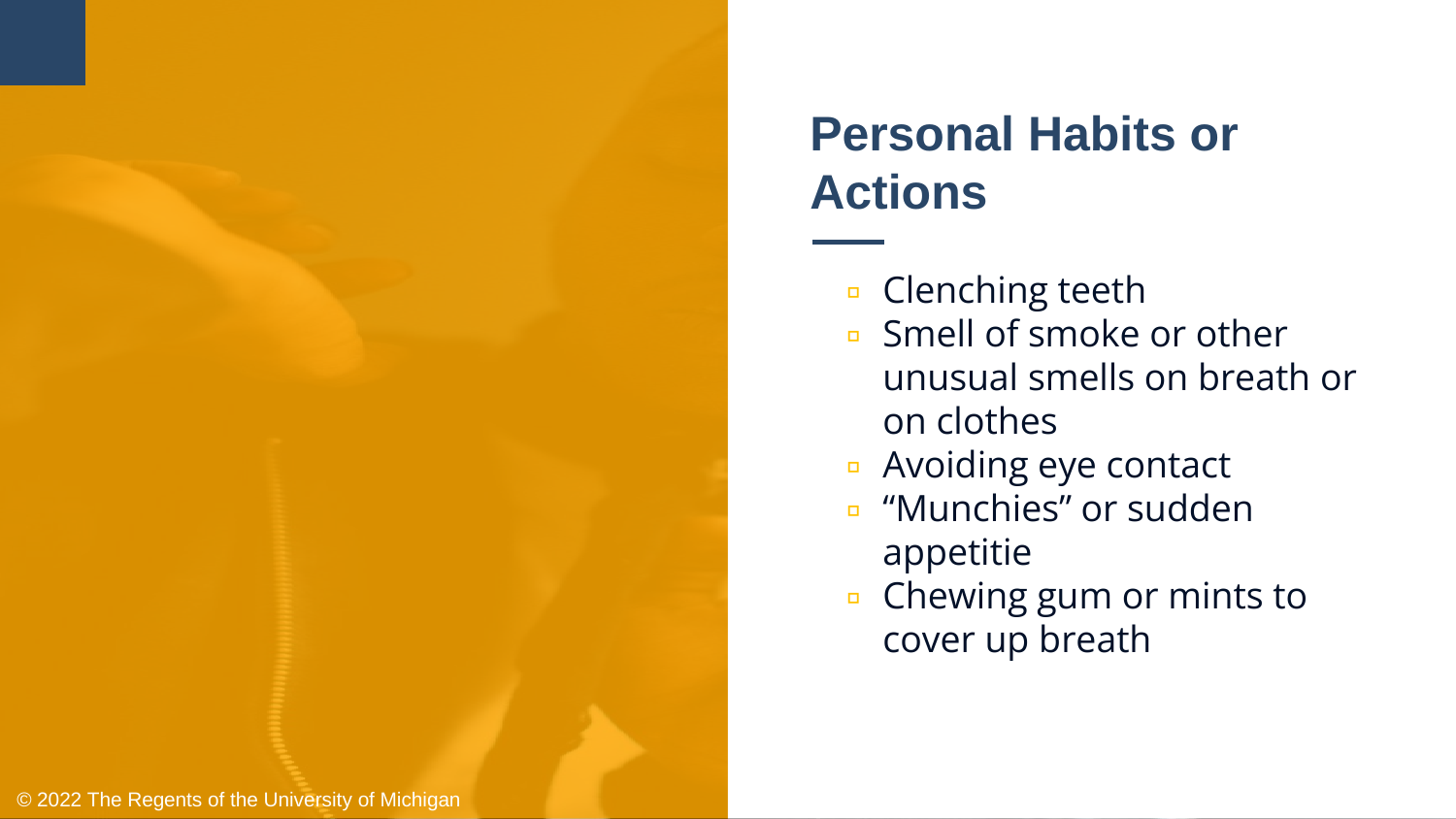

# Personal Habits or Actions
Clenching teeth
Smell of smoke or other unusual smells on breath or on clothes
Avoiding eye contact
“Munchies” or sudden appetitie
Chewing gum or mints to cover up breath
© 2022 The Regents of the University of Michigan